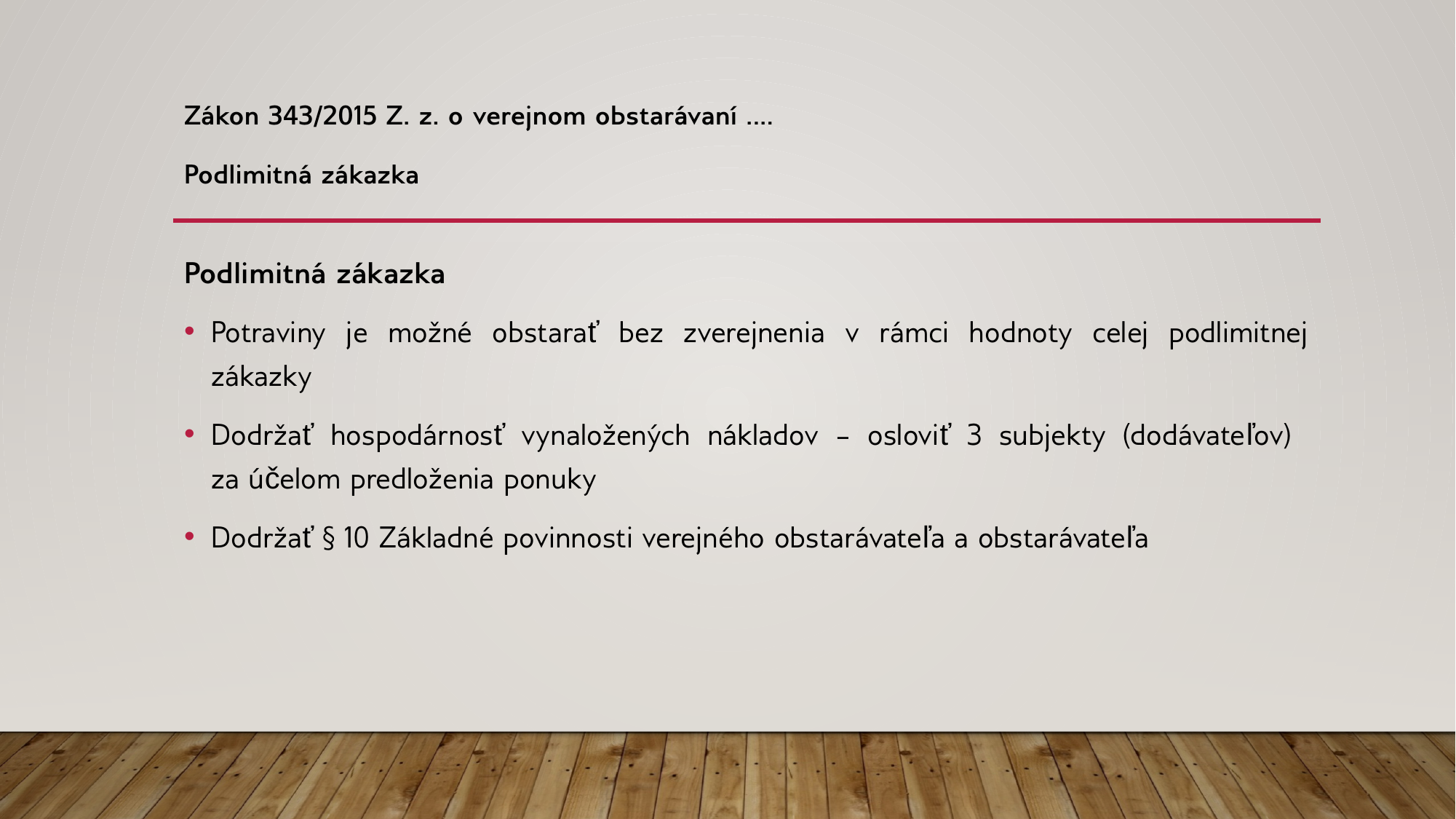

# Zákon 343/2015 Z. z. o verejnom obstarávaní .... Podlimitná zákazka
Podlimitná zákazka
Potraviny je možné obstarať bez zverejnenia v rámci hodnoty celej podlimitnej zákazky
Dodržať hospodárnosť vynaložených nákladov – osloviť 3 subjekty (dodávateľov)
za účelom predloženia ponuky
Dodržať § 10 Základné povinnosti verejného obstarávateľa a obstarávateľa